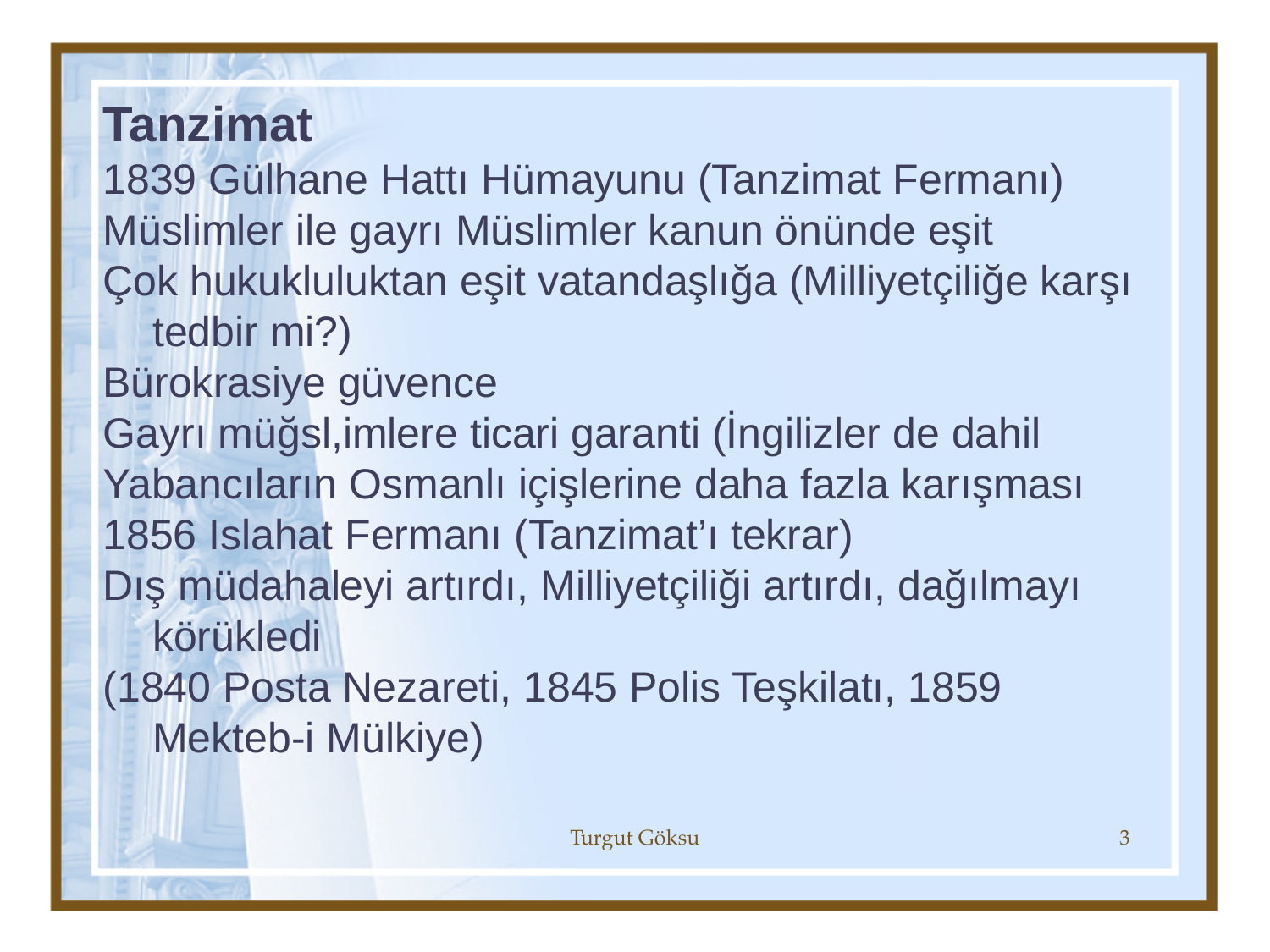

Tanzimat
1839 Gülhane Hattı Hümayunu (Tanzimat Fermanı)
Müslimler ile gayrı Müslimler kanun önünde eşit
Çok hukukluluktan eşit vatandaşlığa (Milliyetçiliğe karşı tedbir mi?)
Bürokrasiye güvence
Gayrı müğsl,imlere ticari garanti (İngilizler de dahil
Yabancıların Osmanlı içişlerine daha fazla karışması
1856 Islahat Fermanı (Tanzimat’ı tekrar)
Dış müdahaleyi artırdı, Milliyetçiliği artırdı, dağılmayı körükledi
(1840 Posta Nezareti, 1845 Polis Teşkilatı, 1859 Mekteb-i Mülkiye)

Turgut Göksu
3